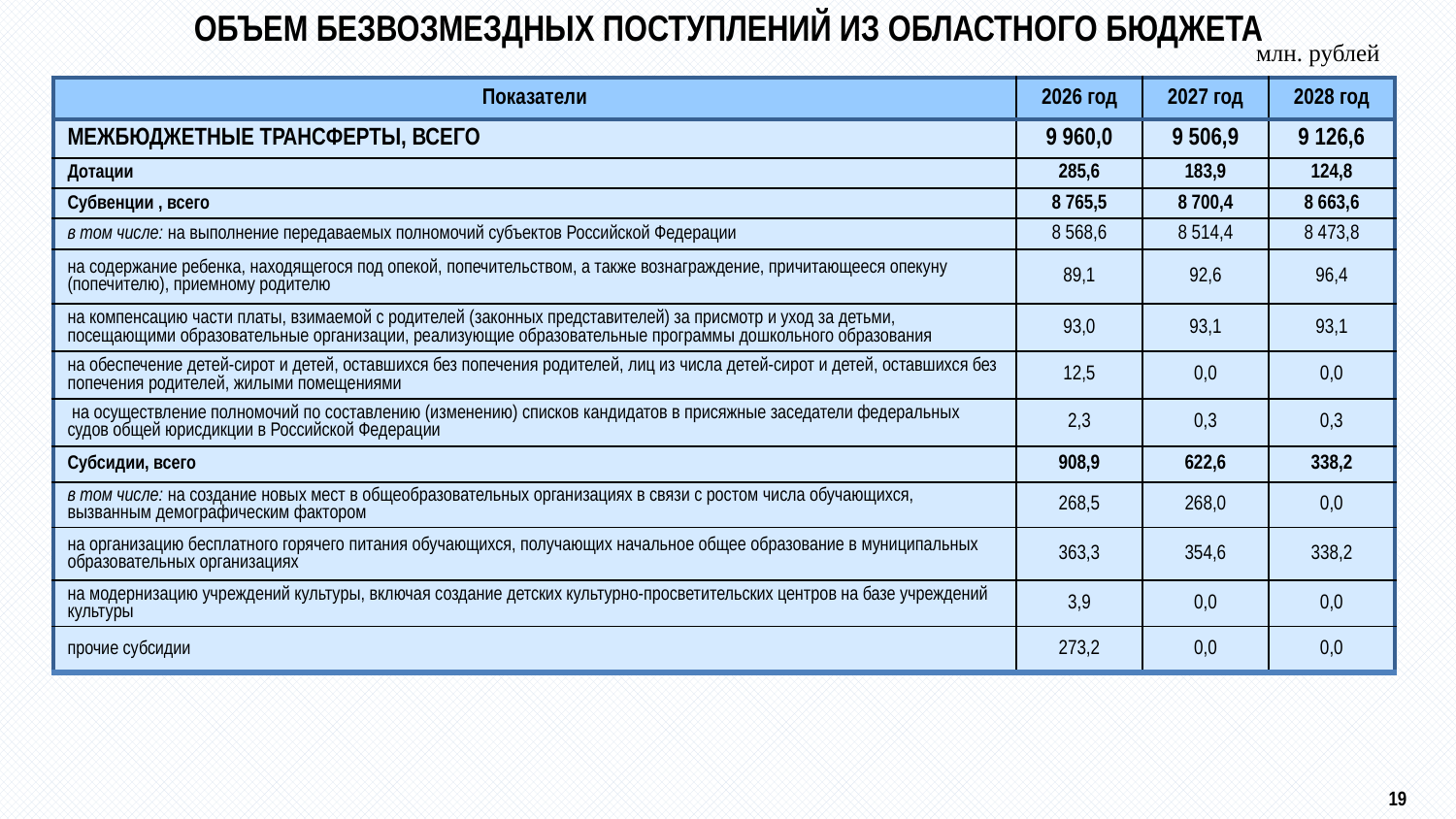

# ОБЪЕМ БЕЗВОЗМЕЗДНЫХ ПОСТУПЛЕНИЙ ИЗ ОБЛАСТНОГО БЮДЖЕТА
млн. рублей
| Показатели | 2026 год | 2027 год | 2028 год |
| --- | --- | --- | --- |
| МЕЖБЮДЖЕТНЫЕ ТРАНСФЕРТЫ, ВСЕГО | 9 960,0 | 9 506,9 | 9 126,6 |
| Дотации | 285,6 | 183,9 | 124,8 |
| Субвенции , всего | 8 765,5 | 8 700,4 | 8 663,6 |
| в том числе: на выполнение передаваемых полномочий субъектов Российской Федерации | 8 568,6 | 8 514,4 | 8 473,8 |
| на содержание ребенка, находящегося под опекой, попечительством, а также вознаграждение, причитающееся опекуну (попечителю), приемному родителю | 89,1 | 92,6 | 96,4 |
| на компенсацию части платы, взимаемой с родителей (законных представителей) за присмотр и уход за детьми, посещающими образовательные организации, реализующие образовательные программы дошкольного образования | 93,0 | 93,1 | 93,1 |
| на обеспечение детей-сирот и детей, оставшихся без попечения родителей, лиц из числа детей-сирот и детей, оставшихся без попечения родителей, жилыми помещениями | 12,5 | 0,0 | 0,0 |
| на осуществление полномочий по составлению (изменению) списков кандидатов в присяжные заседатели федеральных судов общей юрисдикции в Российской Федерации | 2,3 | 0,3 | 0,3 |
| Субсидии, всего | 908,9 | 622,6 | 338,2 |
| в том числе: на создание новых мест в общеобразовательных организациях в связи с ростом числа обучающихся, вызванным демографическим фактором | 268,5 | 268,0 | 0,0 |
| на организацию бесплатного горячего питания обучающихся, получающих начальное общее образование в муниципальных образовательных организациях | 363,3 | 354,6 | 338,2 |
| на модернизацию учреждений культуры, включая создание детских культурно-просветительских центров на базе учреждений культуры | 3,9 | 0,0 | 0,0 |
| прочие субсидии | 273,2 | 0,0 | 0,0 |
19